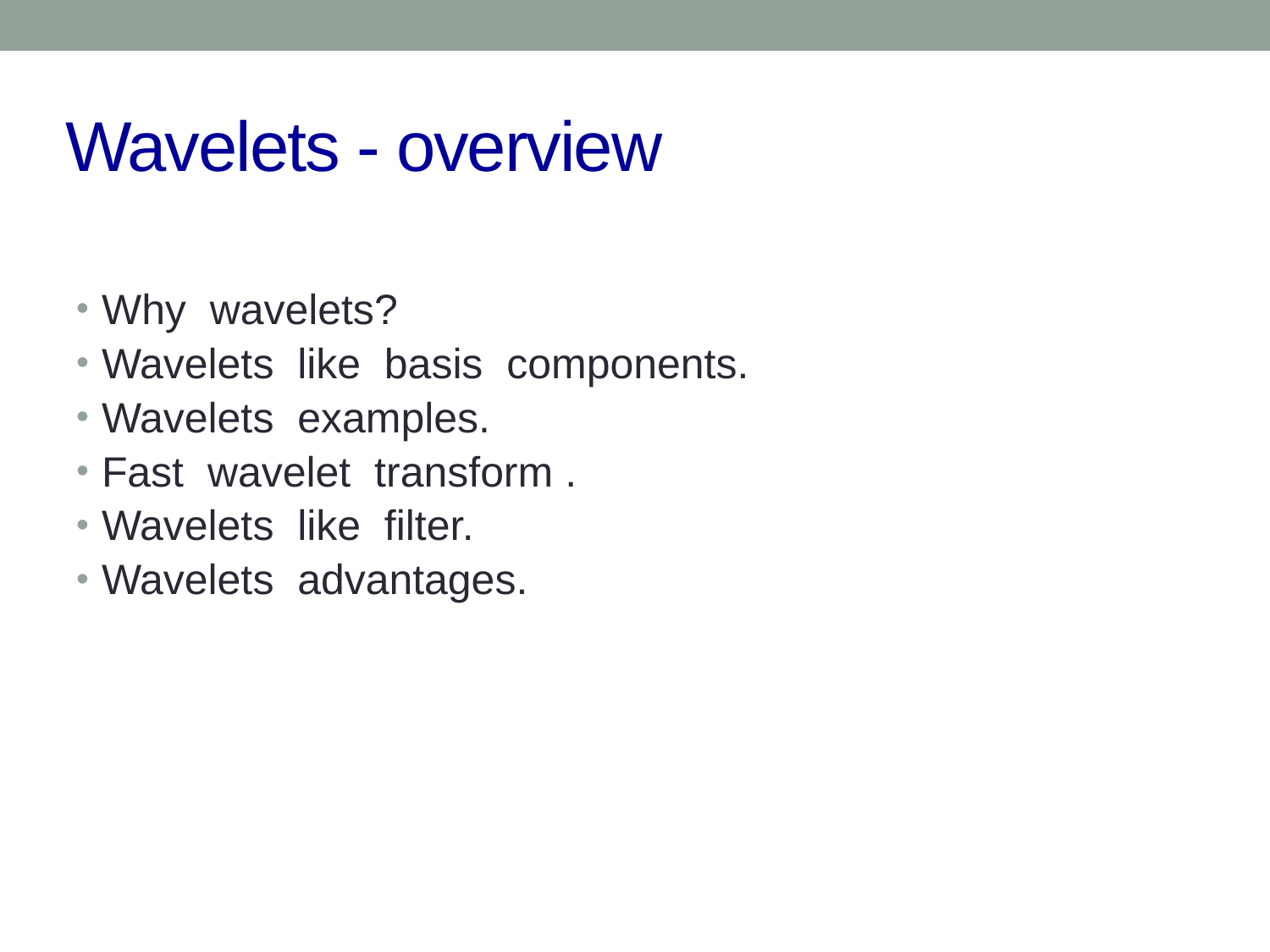

# Wavelets - overview

Why  wavelets?
Wavelets  like  basis  components.
Wavelets  examples.
Fast  wavelet  transform .
Wavelets  like  filter.
Wavelets  advantages.